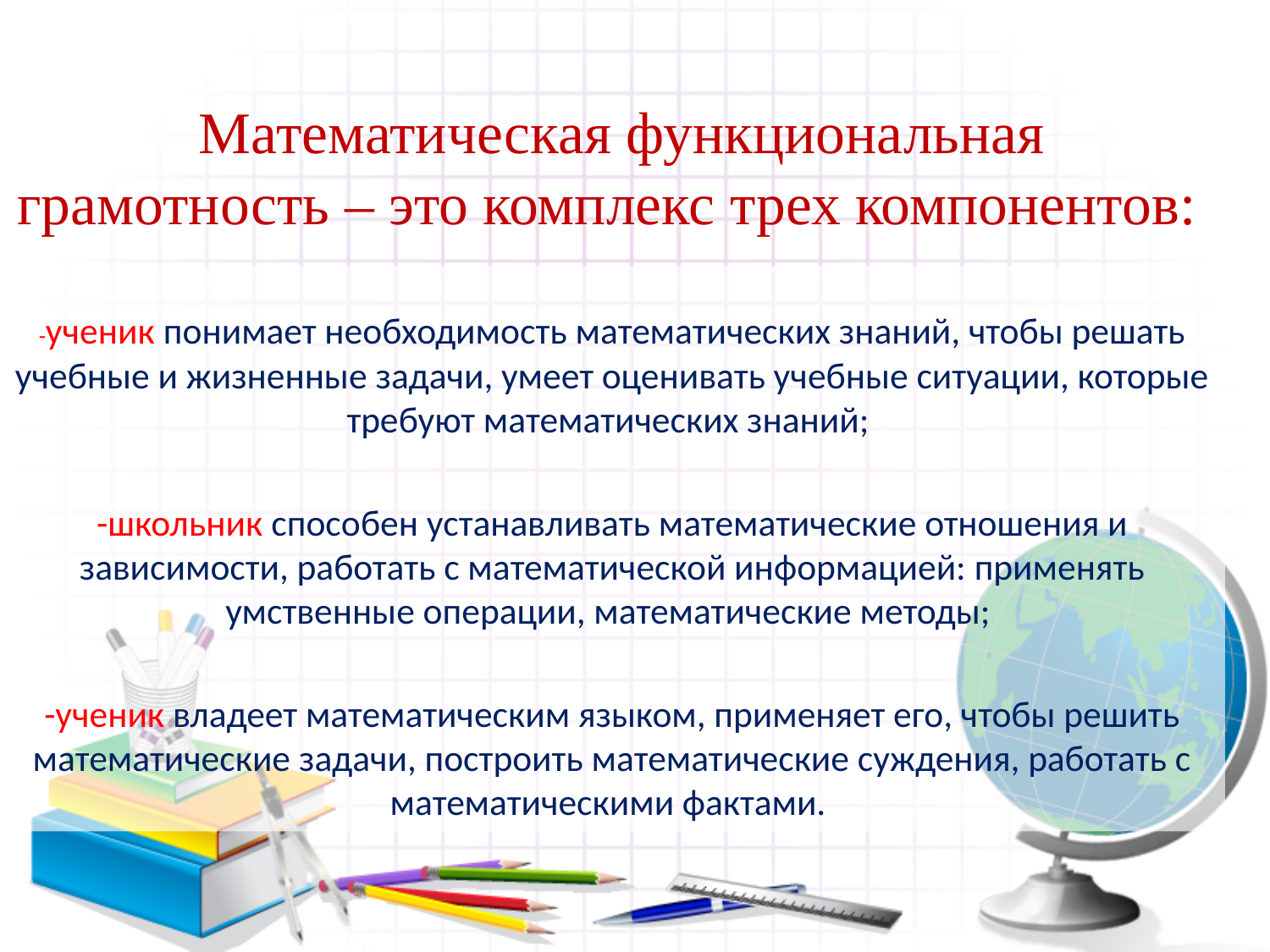

# Математическая функциональная грамотность – это комплекс трех компонентов:

-ученик понимает необходимость математических знаний, чтобы решать учебные и жизненные задачи, умеет оценивать учебные ситуации, которые требуют математических знаний;

-школьник способен устанавливать математические отношения и зависимости, работать с математической информацией: применять умственные операции, математические методы;

-ученик владеет математическим языком, применяет его, чтобы решить математические задачи, построить математические суждения, работать с математическими фактами.